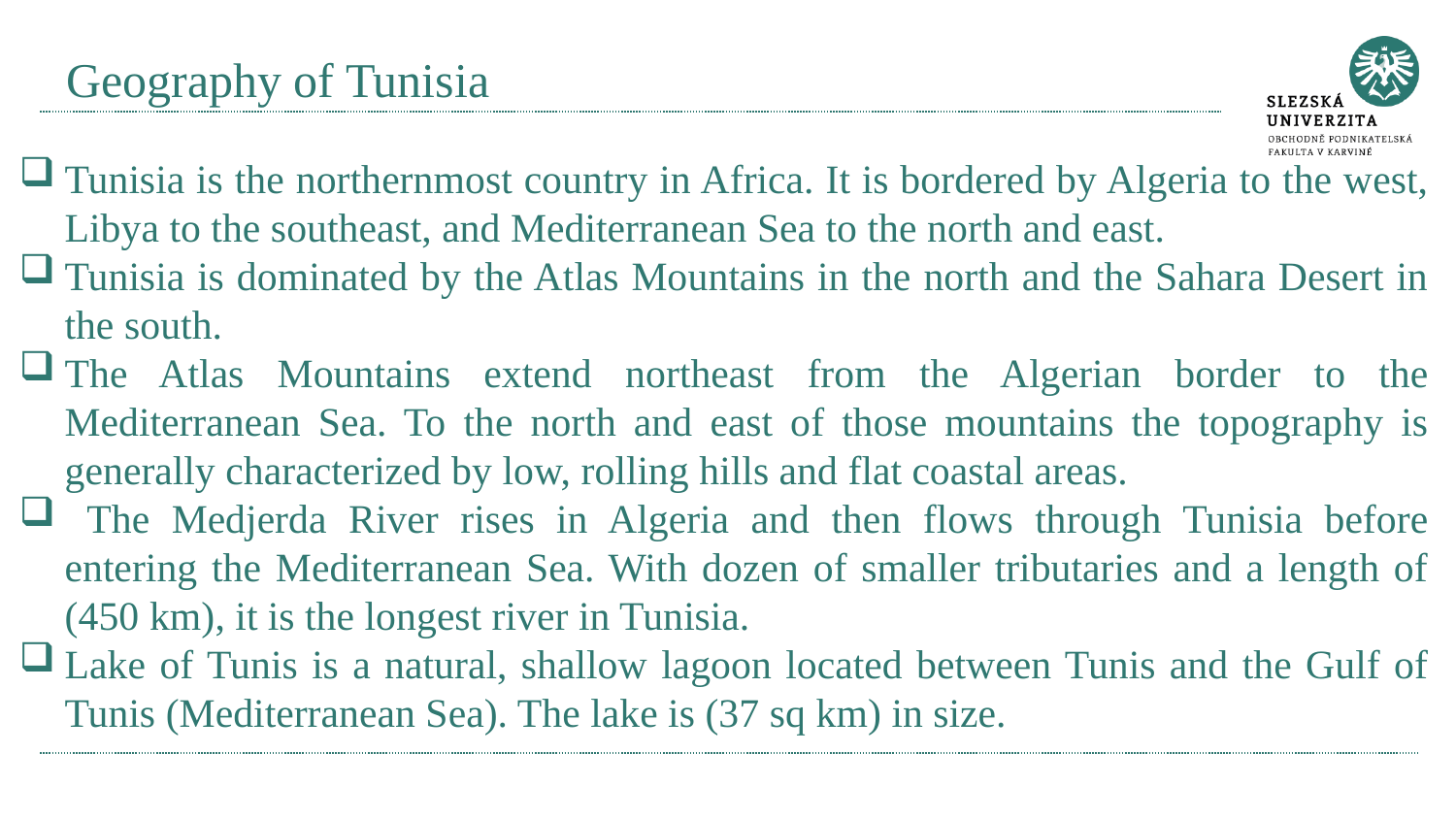

# Geography of Tunisia
Tunisia is the northernmost country in Africa. It is bordered by Algeria to the west, Libya to the southeast, and Mediterranean Sea to the north and east.
Tunisia is dominated by the Atlas Mountains in the north and the Sahara Desert in the south.
The Atlas Mountains extend northeast from the Algerian border to the Mediterranean Sea. To the north and east of those mountains the topography is generally characterized by low, rolling hills and flat coastal areas.
 The Medjerda River rises in Algeria and then flows through Tunisia before entering the Mediterranean Sea. With dozen of smaller tributaries and a length of (450 km), it is the longest river in Tunisia.
Lake of Tunis is a natural, shallow lagoon located between Tunis and the Gulf of Tunis (Mediterranean Sea). The lake is (37 sq km) in size.